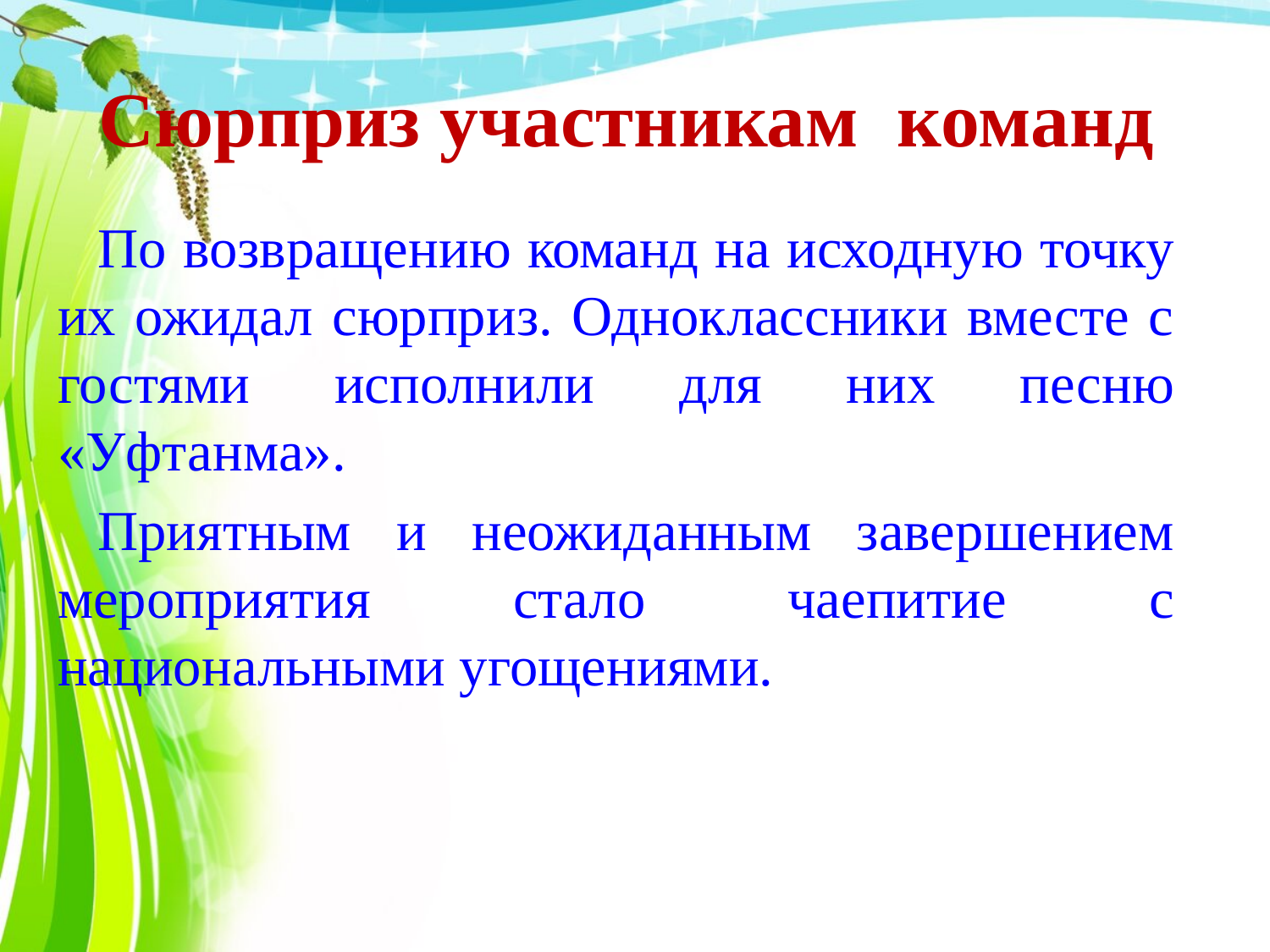

# Сюрприз участникам  команд

По возвращению команд на исходную точку их ожидал сюрприз. Одноклассники вместе с гостями исполнили для них песню «Уфтанма».
Приятным и неожиданным завершением мероприятия стало чаепитие с национальными угощениями.